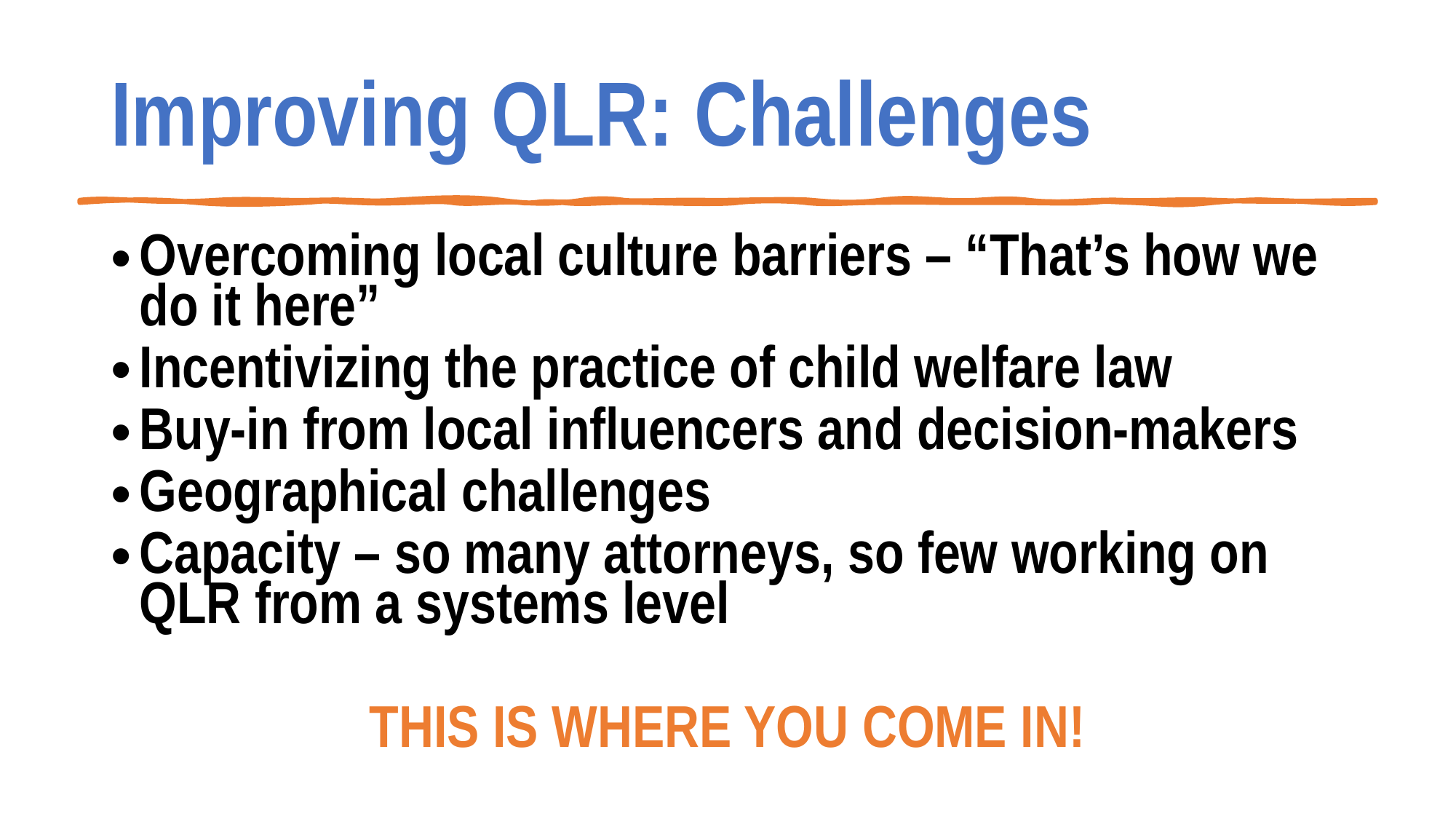

# Improving QLR: Challenges

Overcoming local culture barriers – “That’s how we do it here”
Incentivizing the practice of child welfare law
Buy-in from local influencers and decision-makers
Geographical challenges
Capacity – so many attorneys, so few working on QLR from a systems level

THIS IS WHERE YOU COME IN!